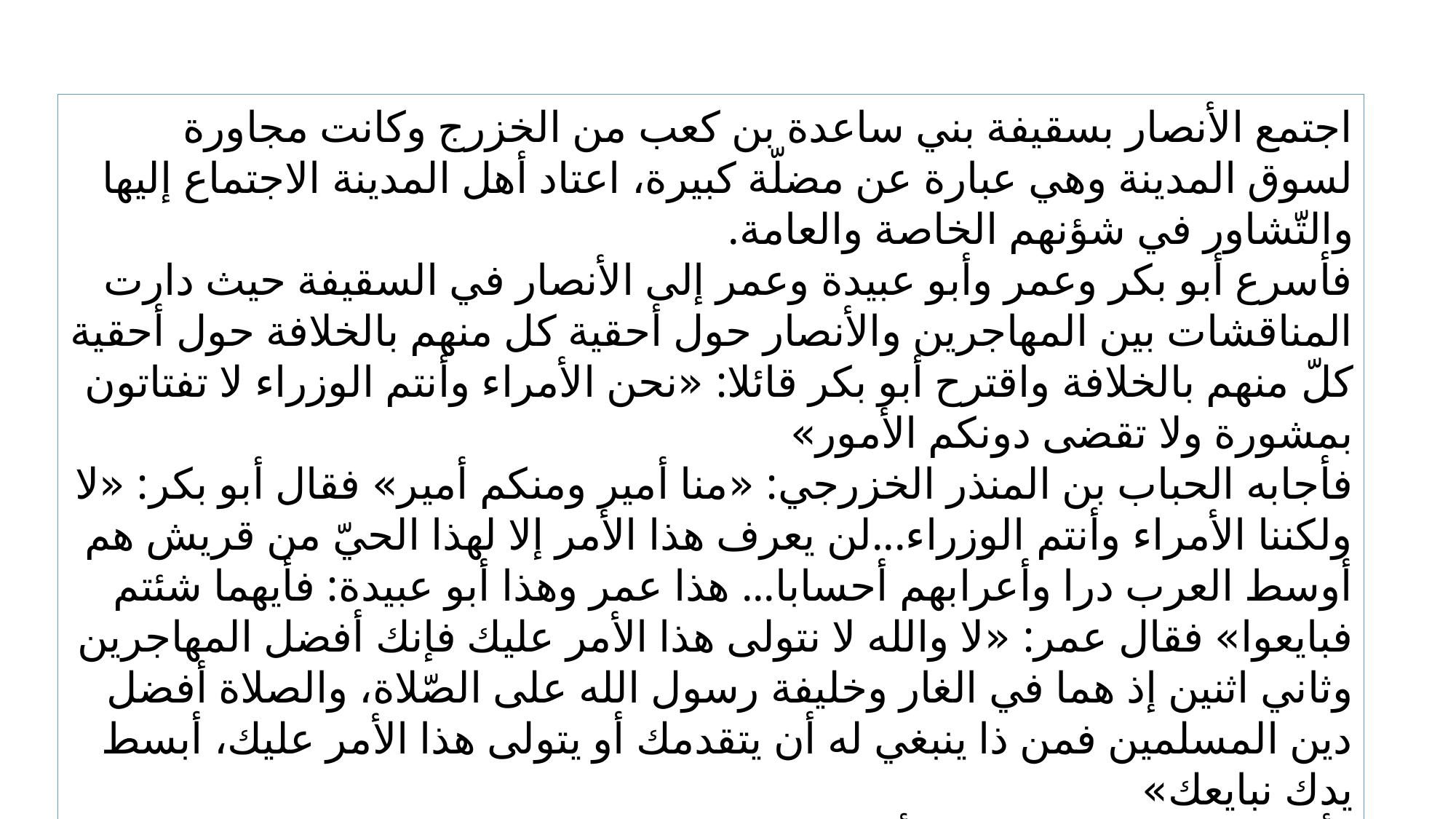

اجتمع الأنصار بسقيفة بني ساعدة بن كعب من الخزرج وكانت مجاورة لسوق المدينة وهي عبارة عن مضلّة كبيرة، اعتاد أهل المدينة الاجتماع إليها والتّشاور في شؤنهم الخاصة والعامة.
فأسرع أبو بكر وعمر وأبو عبيدة وعمر إلى الأنصار في السقيفة حيث دارت المناقشات بين المهاجرين والأنصار حول أحقية كل منهم بالخلافة حول أحقية كلّ منهم بالخلافة واقترح أبو بكر قائلا: «نحن الأمراء وأنتم الوزراء لا تفتاتون بمشورة ولا تقضى دونكم الأمور»
فأجابه الحباب بن المنذر الخزرجي: «منا أمير ومنكم أمير» فقال أبو بكر: «لا ولكننا الأمراء وأنتم الوزراء...لن يعرف هذا الأمر إلا لهذا الحيّ من قريش هم أوسط العرب درا وأعرابهم أحسابا... هذا عمر وهذا أبو عبيدة: فأيهما شئتم فبايعوا» فقال عمر: «لا والله لا نتولى هذا الأمر عليك فإنك أفضل المهاجرين وثاني اثنين إذ هما في الغار وخليفة رسول الله على الصّلاة، والصلاة أفضل دين المسلمين فمن ذا ينبغي له أن يتقدمك أو يتولى هذا الأمر عليك، أبسط يدك نبايعك»
وأقبل الجموع على مبايعة أبو بكر الصّديق . وترتّب على مؤتمر السقيفة عدّة نتائج أثرت في تطور التاريخ الإسلامي بعد ذلك تتمثّل في يلي: